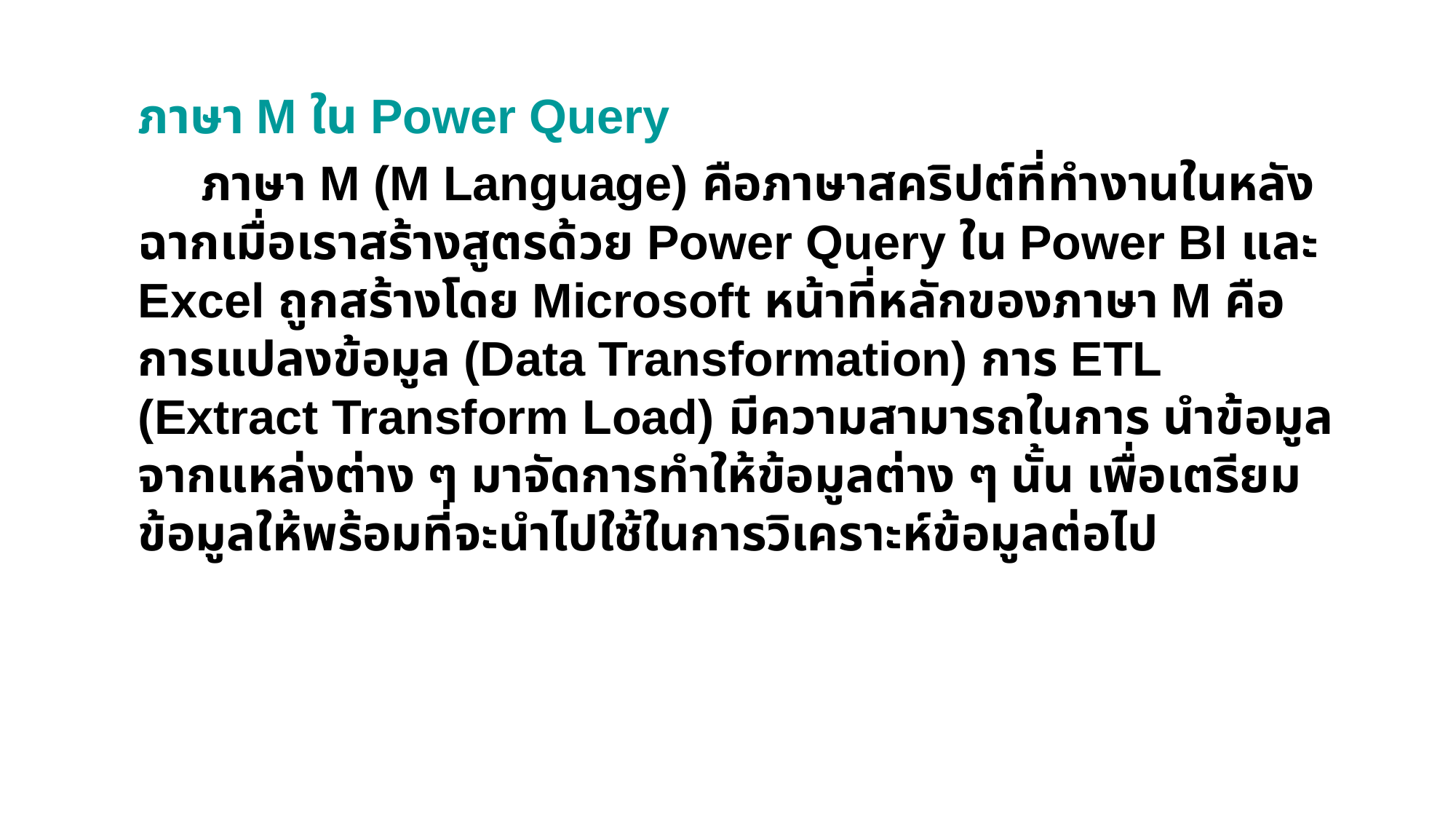

ภาษา M ใน Power Query
     ภาษา M (M Language) คือภาษาสคริปต์ที่ทำงานในหลังฉากเมื่อเราสร้างสูตรด้วย Power Query ใน Power BI และ Excel ถูกสร้างโดย Microsoft หน้าที่หลักของภาษา M คือการแปลงข้อมูล (Data Transformation) การ ETL (Extract Transform Load) มีความสามารถในการ นำข้อมูลจากแหล่งต่าง ๆ มาจัดการทำให้ข้อมูลต่าง ๆ นั้น เพื่อเตรียมข้อมูลให้พร้อมที่จะนำไปใช้ในการวิเคราะห์ข้อมูลต่อไป